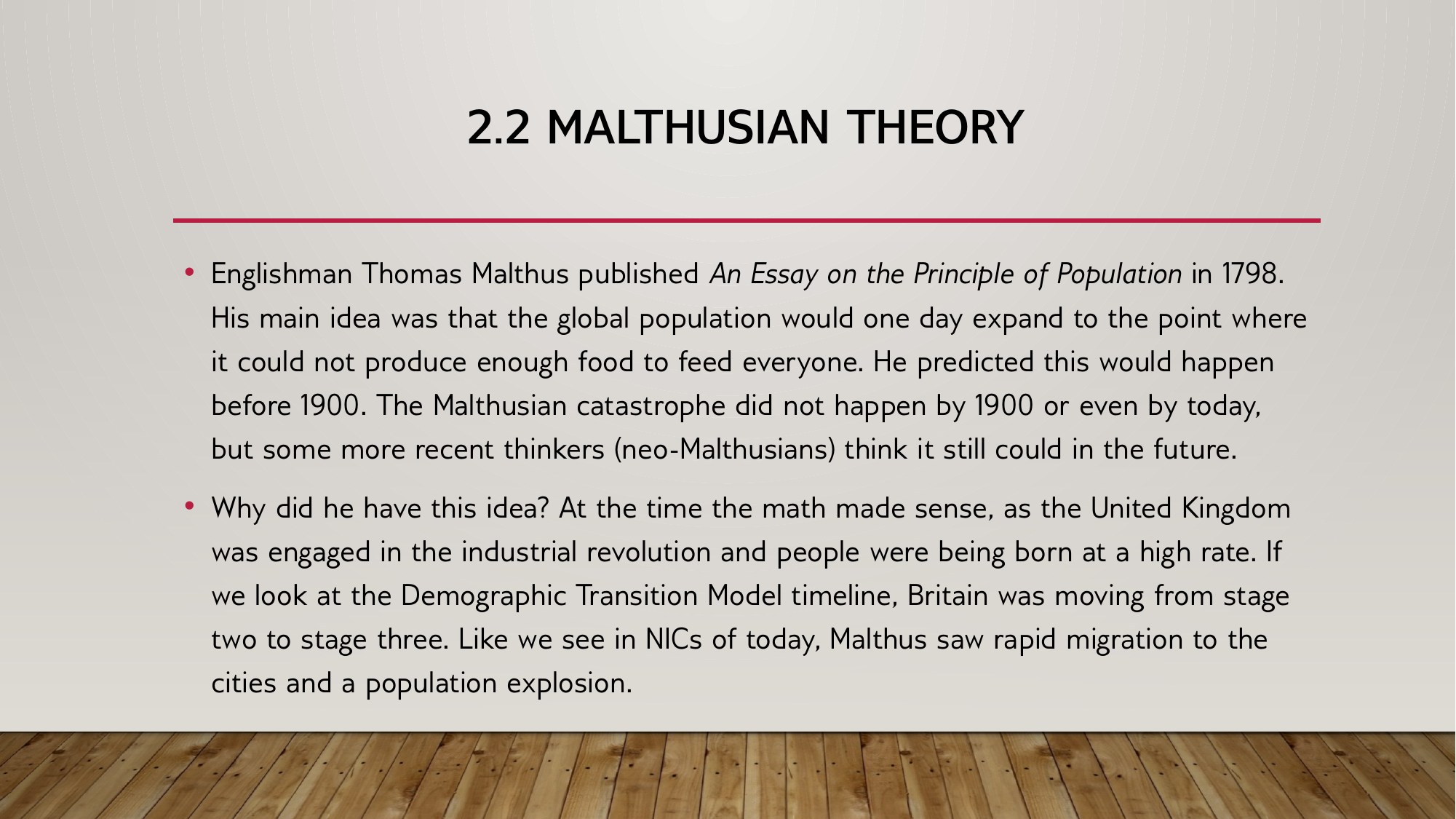

# 2.2 MALTHUSIAN THEORY
Englishman Thomas Malthus published An Essay on the Principle of Population in 1798. His main idea was that the global population would one day expand to the point where it could not produce enough food to feed everyone. He predicted this would happen before 1900. The Malthusian catastrophe did not happen by 1900 or even by today, but some more recent thinkers (neo-Malthusians) think it still could in the future.
Why did he have this idea? At the time the math made sense, as the United Kingdom was engaged in the industrial revolution and people were being born at a high rate. If we look at the Demographic Transition Model timeline, Britain was moving from stage two to stage three. Like we see in NICs of today, Malthus saw rapid migration to the cities and a population explosion.